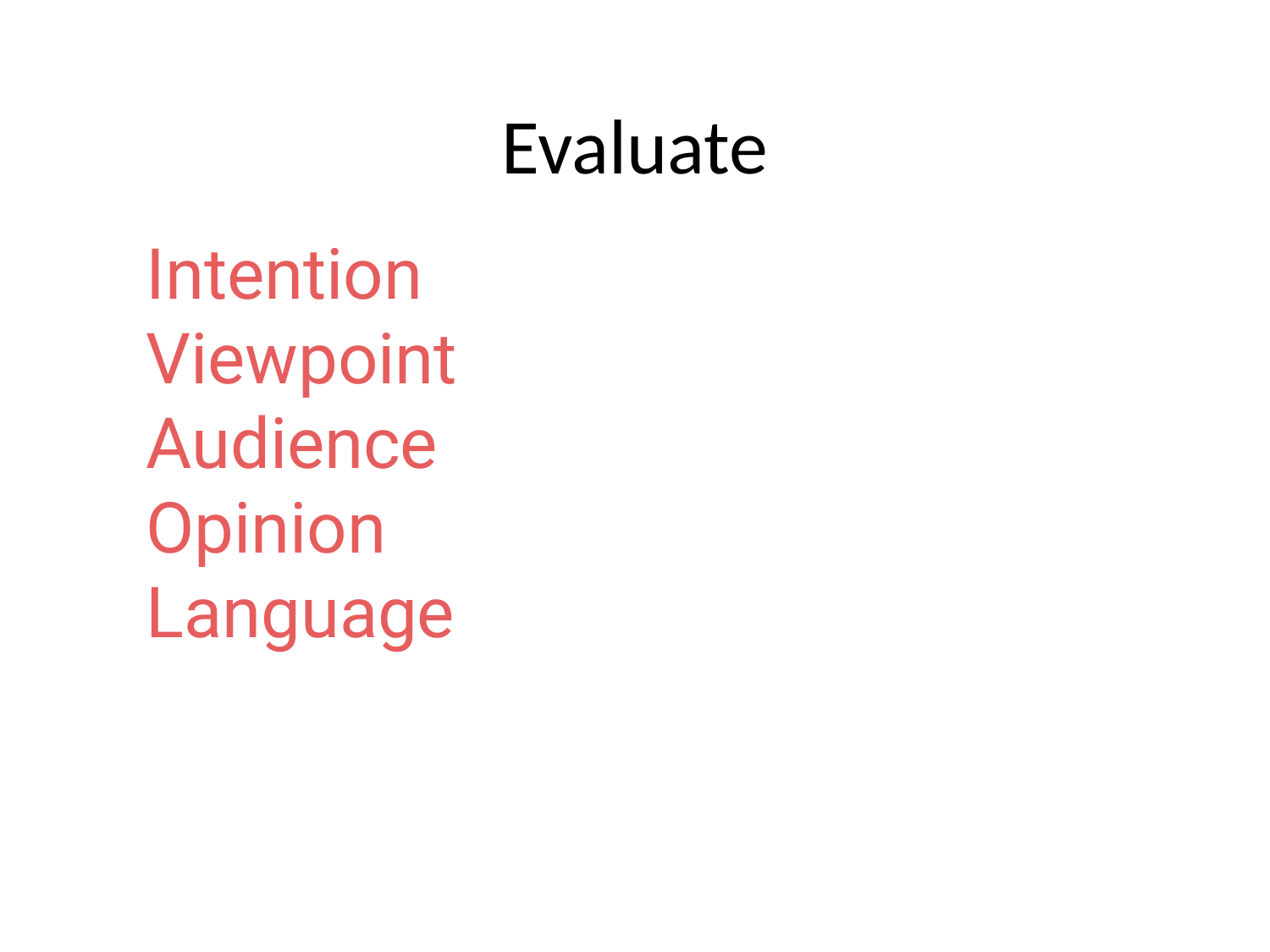

# Evaluate
 Intention
 Viewpoint
 Audience
 Opinion
 Language